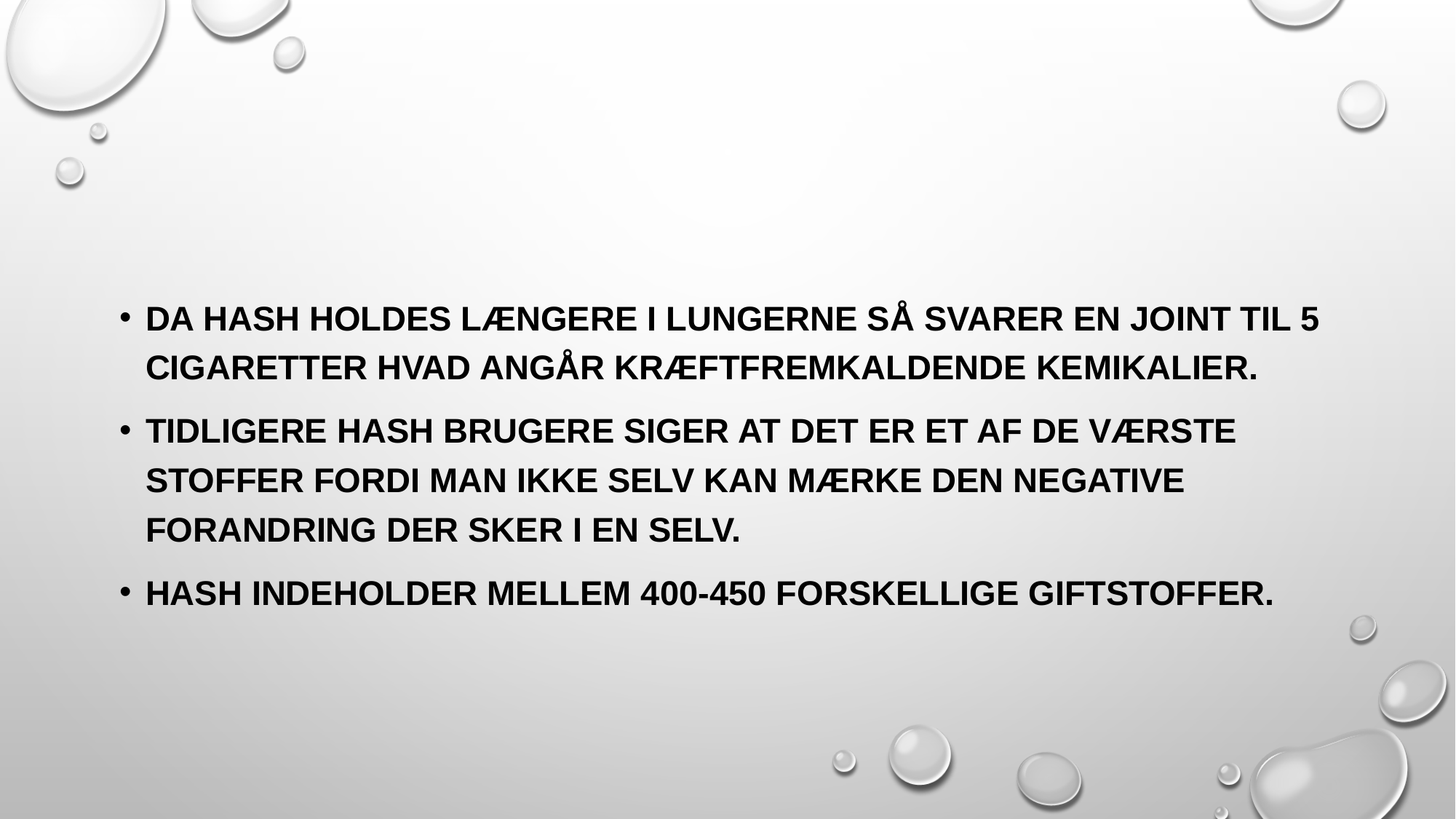

#
Da hash holdes længere i lungerne så svarer en joint til 5 cigaretter hvad angår kræftfremkaldende kemikalier.
Tidligere hash brugere siger at det er et af de værste stoffer fordi man ikke selv kan mærke den negative forandring der sker i en selv.
Hash indeholder mellem 400-450 forskellige giftstoffer.